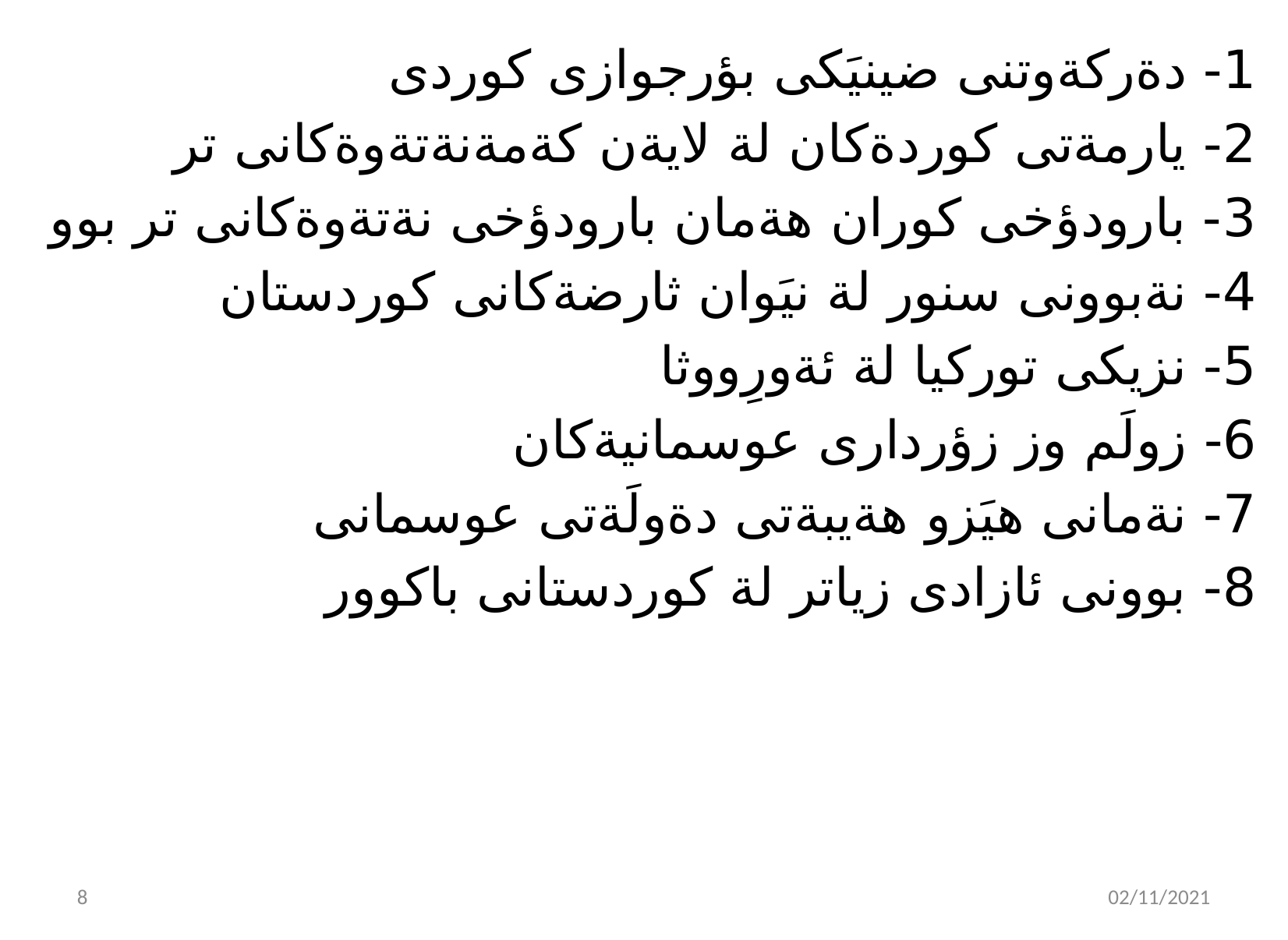

1- دةركةوتنى ضينيَكى بؤرجوازى كوردى
2- يارمةتى كوردةكان لة لايةن كةمةنةتةوةكانى تر
3- بارودؤخى كوران هةمان بارودؤخى نةتةوةكانى تر بوو
4- نةبوونى سنور لة نيَوان ثارضةكانى كوردستان
5- نزيكى توركيا لة ئةورِووثا
6- زولَم وز زؤردارى عوسمانيةكان
7- نةمانى هيَزو هةيبةتى دةولَةتى عوسمانى
8- بوونى ئازادى زياتر لة كوردستانى باكوور
8
02/11/2021